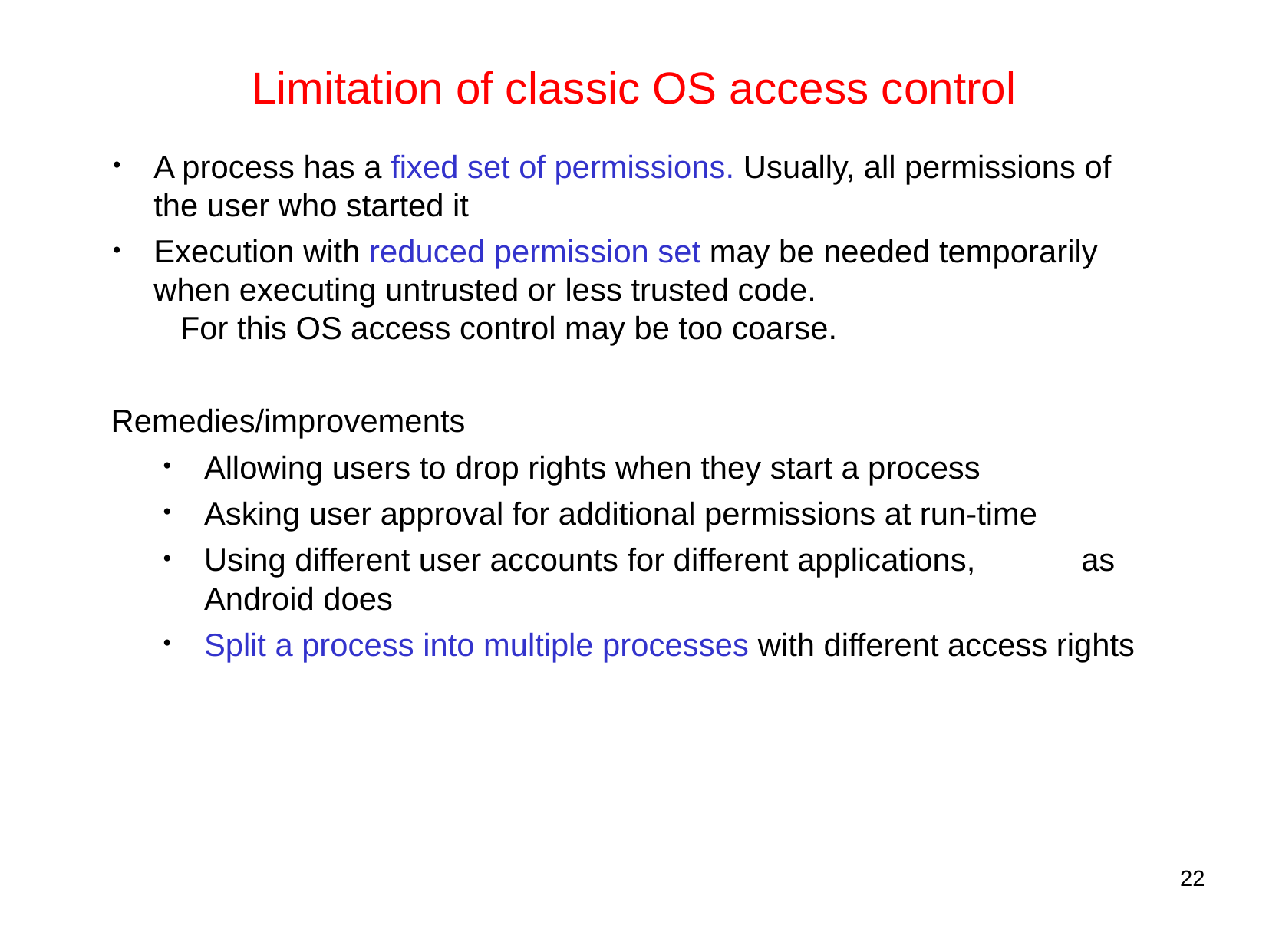

# Limitation of classic OS access control
A process has a fixed set of permissions. Usually, all permissions of the user who started it
Execution with reduced permission set may be needed temporarily when executing untrusted or less trusted code.                                          For this OS access control may be too coarse.

Remedies/improvements
Allowing users to drop rights when they start a process
Asking user approval for additional permissions at run-time
Using different user accounts for different applications,            as Android does
Split a process into multiple processes with different access rights

22